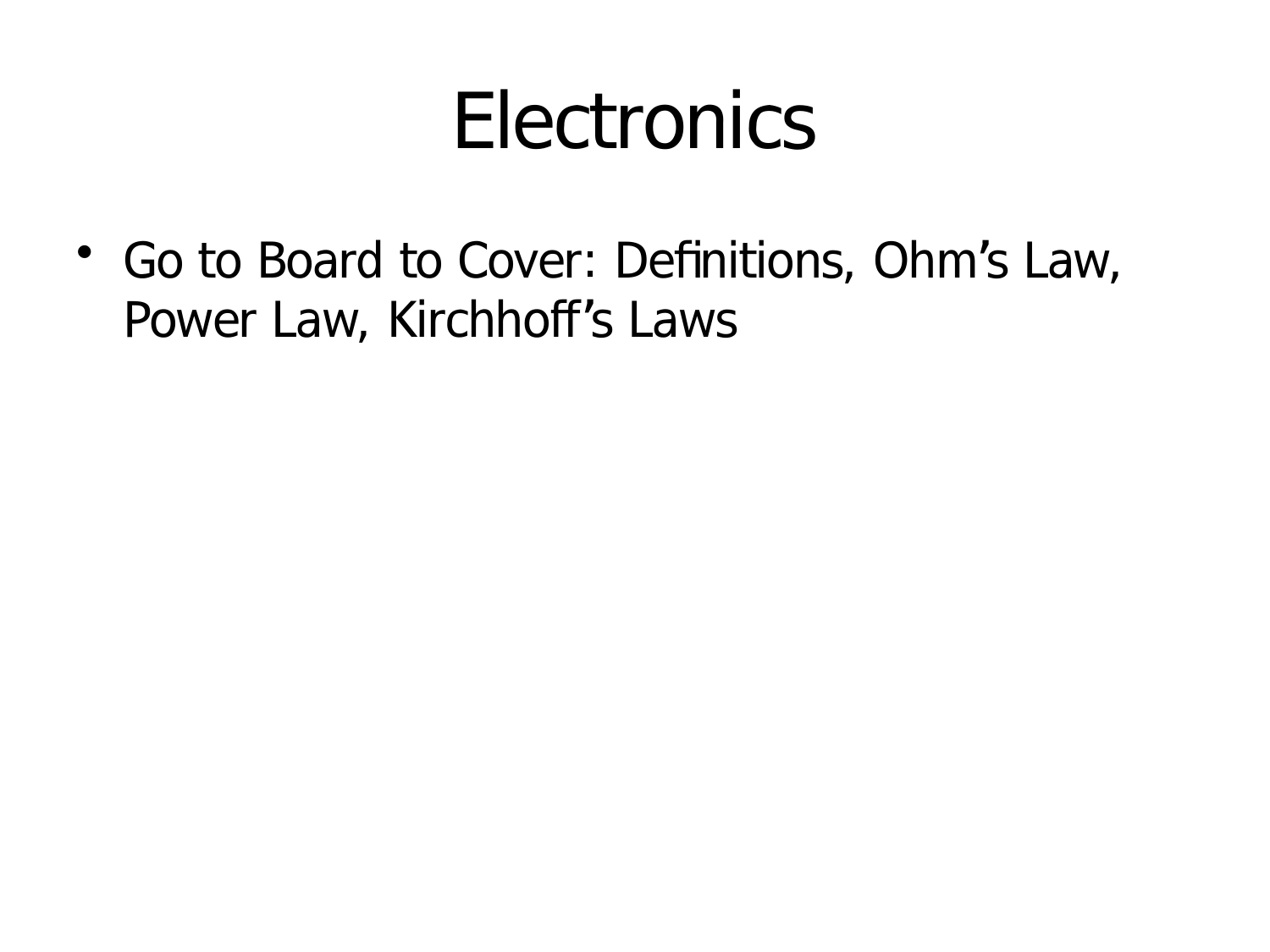

# Electronics
Go to Board to Cover: Definitions, Ohm’s Law, Power Law, Kirchhoff’s Laws